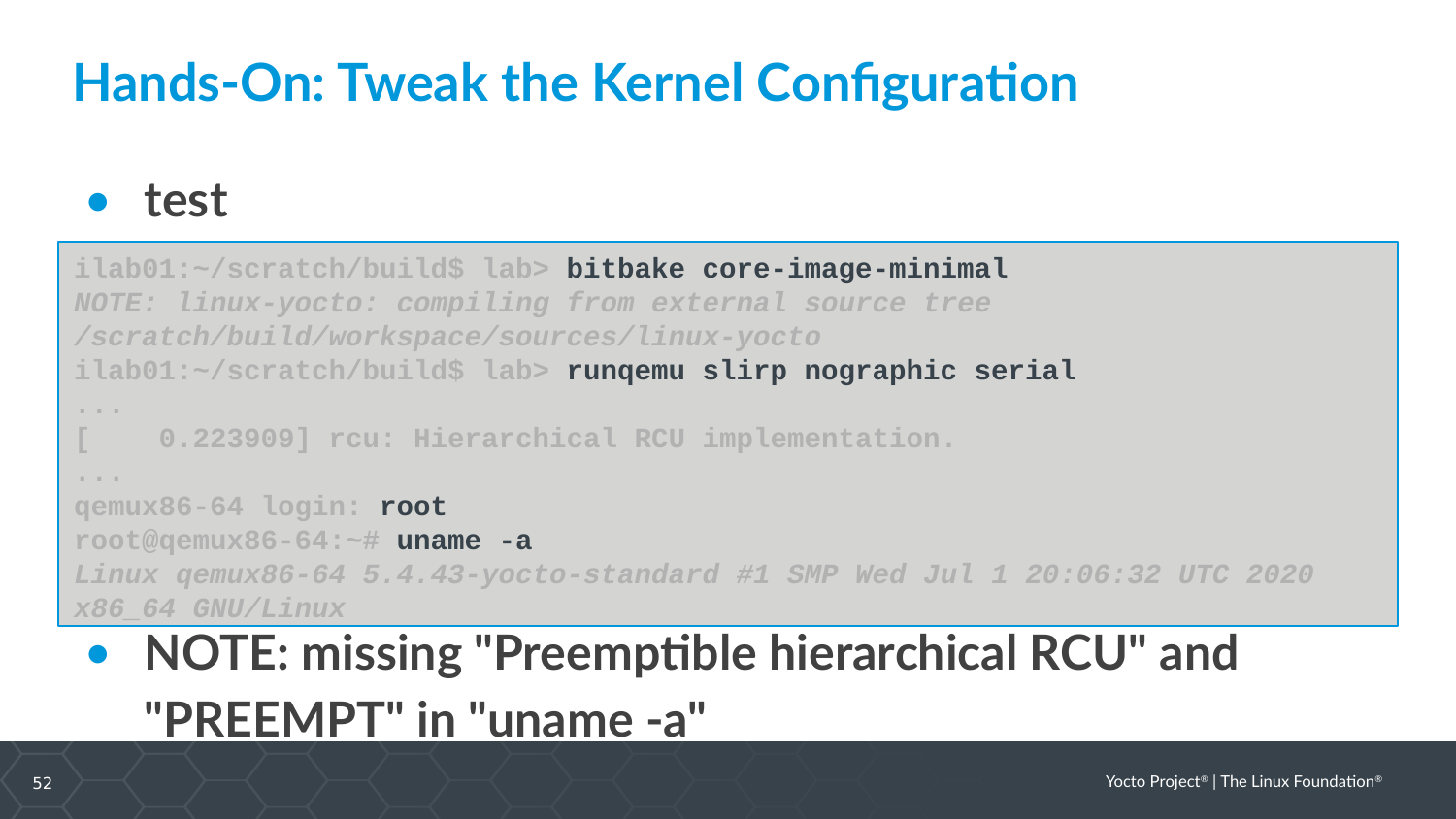

Hands-On: Tweak the Kernel Configuration
test
ilab01:~/scratch/build$ lab> bitbake core-image-minimal
NOTE: linux-yocto: compiling from external source tree /scratch/build/workspace/sources/linux-yocto
ilab01:~/scratch/build$ lab> runqemu slirp nographic serial
...
[    0.223909] rcu: Hierarchical RCU implementation.
...
qemux86-64 login: root
root@qemux86-64:~# uname -a
Linux qemux86-64 5.4.43-yocto-standard #1 SMP Wed Jul 1 20:06:32 UTC 2020 x86_64 GNU/Linux
NOTE: missing "Preemptible hierarchical RCU" and "PREEMPT" in "uname -a"